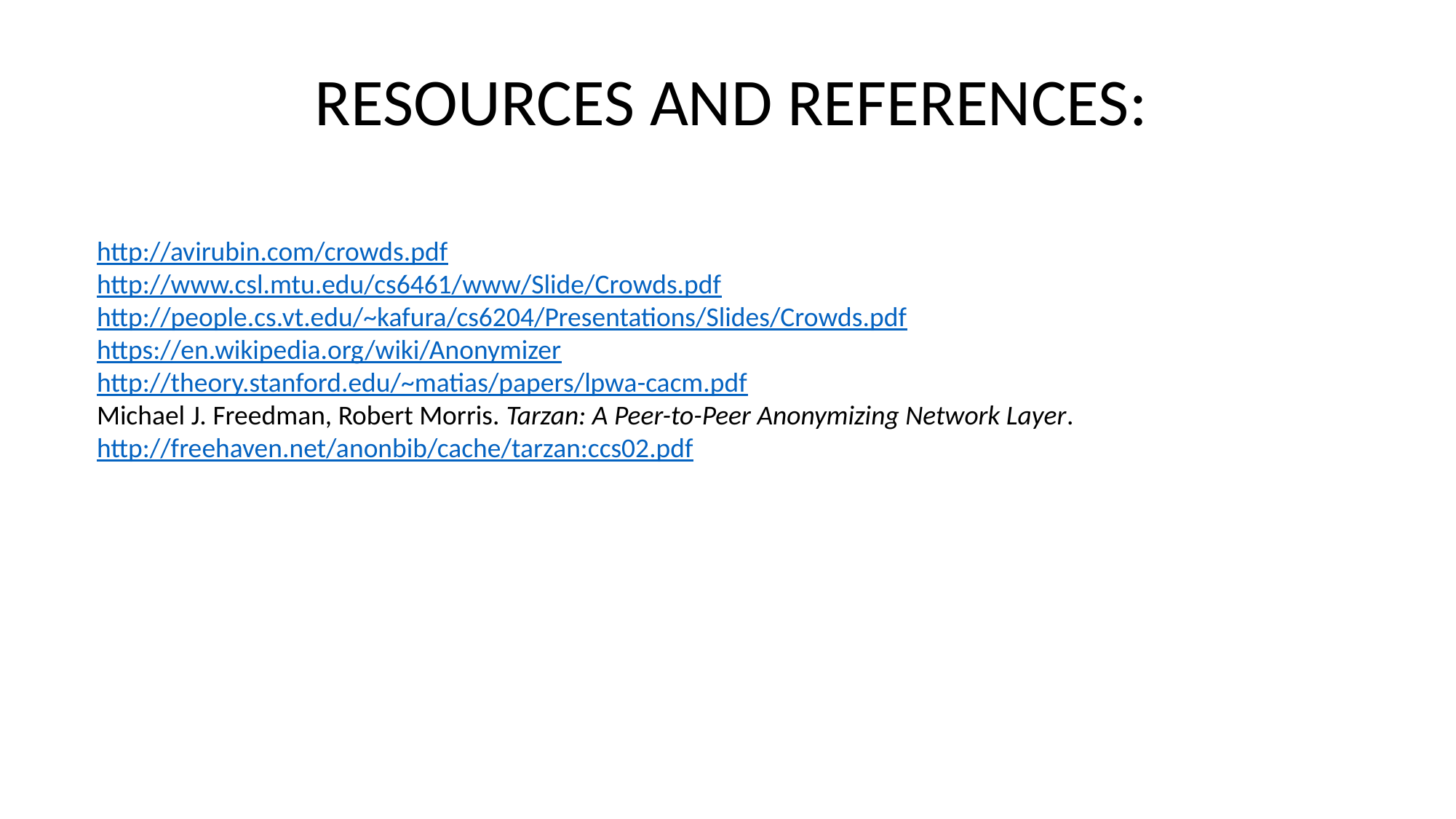

RESOURCES AND REFERENCES:

http://avirubin.com/crowds.pdf
http://www.csl.mtu.edu/cs6461/www/Slide/Crowds.pdf
http://people.cs.vt.edu/~kafura/cs6204/Presentations/Slides/Crowds.pdf
https://en.wikipedia.org/wiki/Anonymizer
http://theory.stanford.edu/~matias/papers/lpwa-cacm.pdf
Michael J. Freedman, Robert Morris. Tarzan: A Peer-to-Peer Anonymizing Network Layer.
http://freehaven.net/anonbib/cache/tarzan:ccs02.pdf